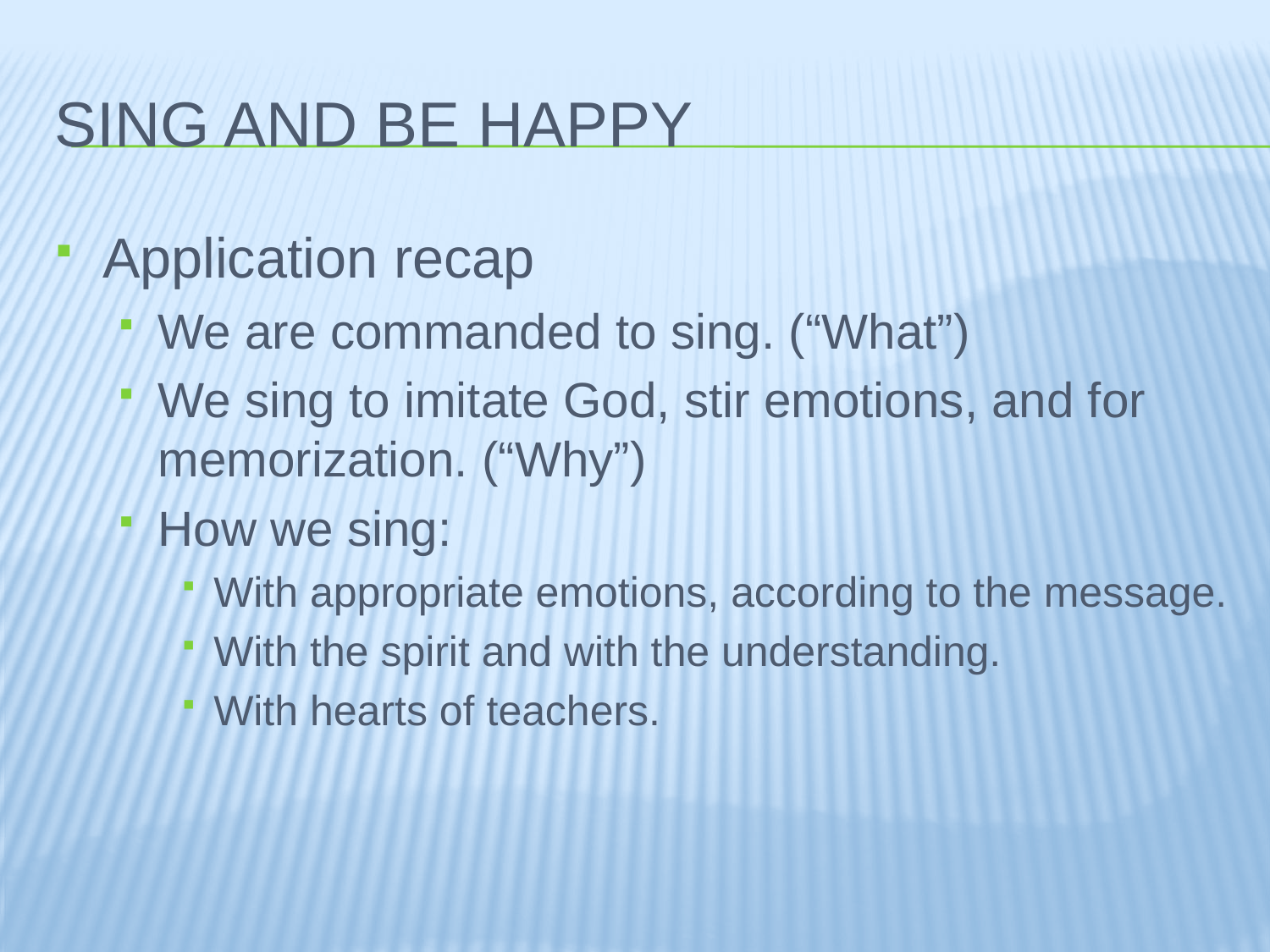

# Sing and Be happy
Application recap
We are commanded to sing. (“What”)
We sing to imitate God, stir emotions, and for memorization. (“Why”)
How we sing:
With appropriate emotions, according to the message.
With the spirit and with the understanding.
With hearts of teachers.